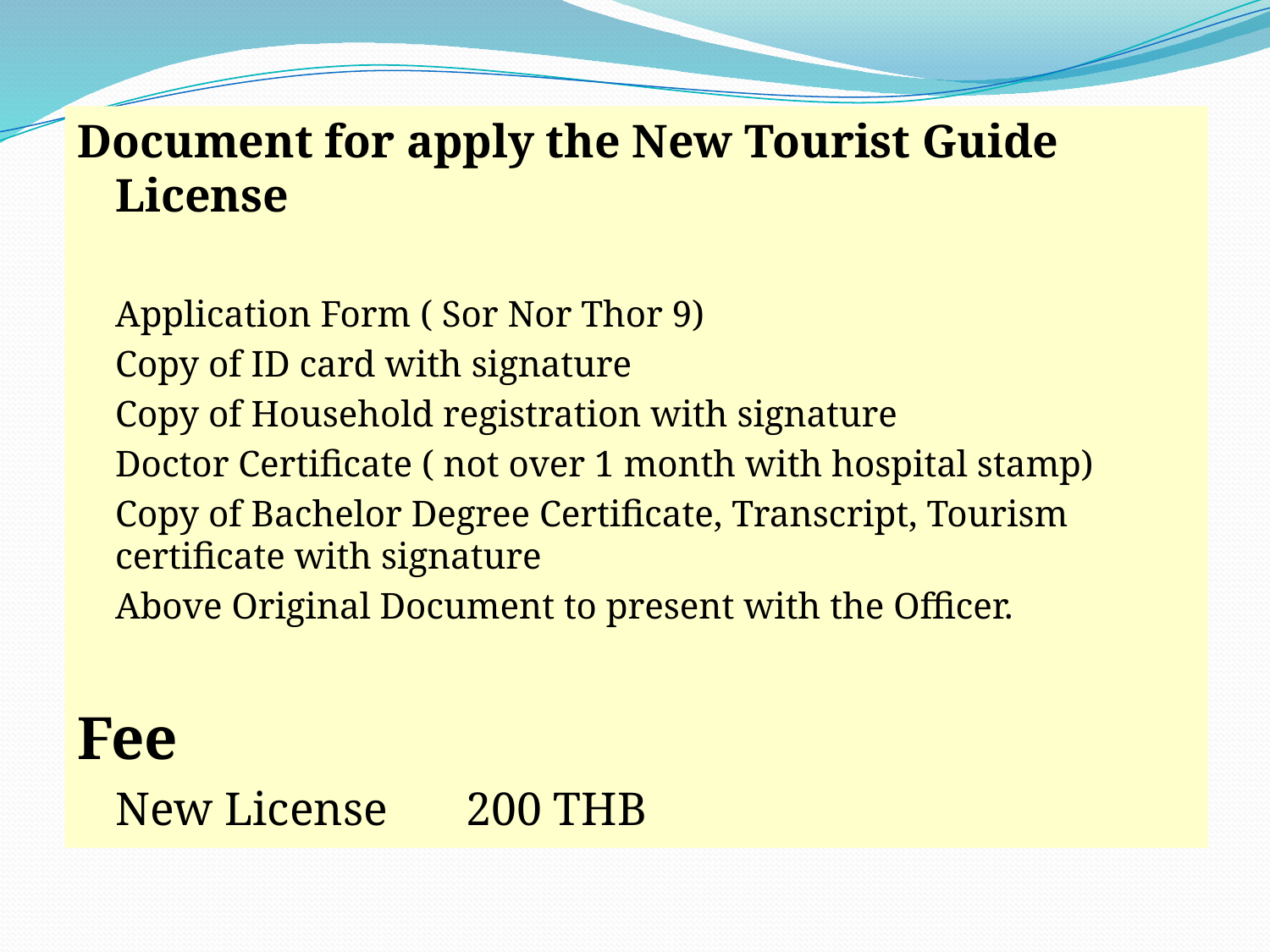

Document for apply the New Tourist Guide License

	Application Form ( Sor Nor Thor 9)
	Copy of ID card with signature
	Copy of Household registration with signature
	Doctor Certificate ( not over 1 month with hospital stamp)
	Copy of Bachelor Degree Certificate, Transcript, Tourism certificate with signature
	Above Original Document to present with the Officer.

Fee
	New License					200 THB